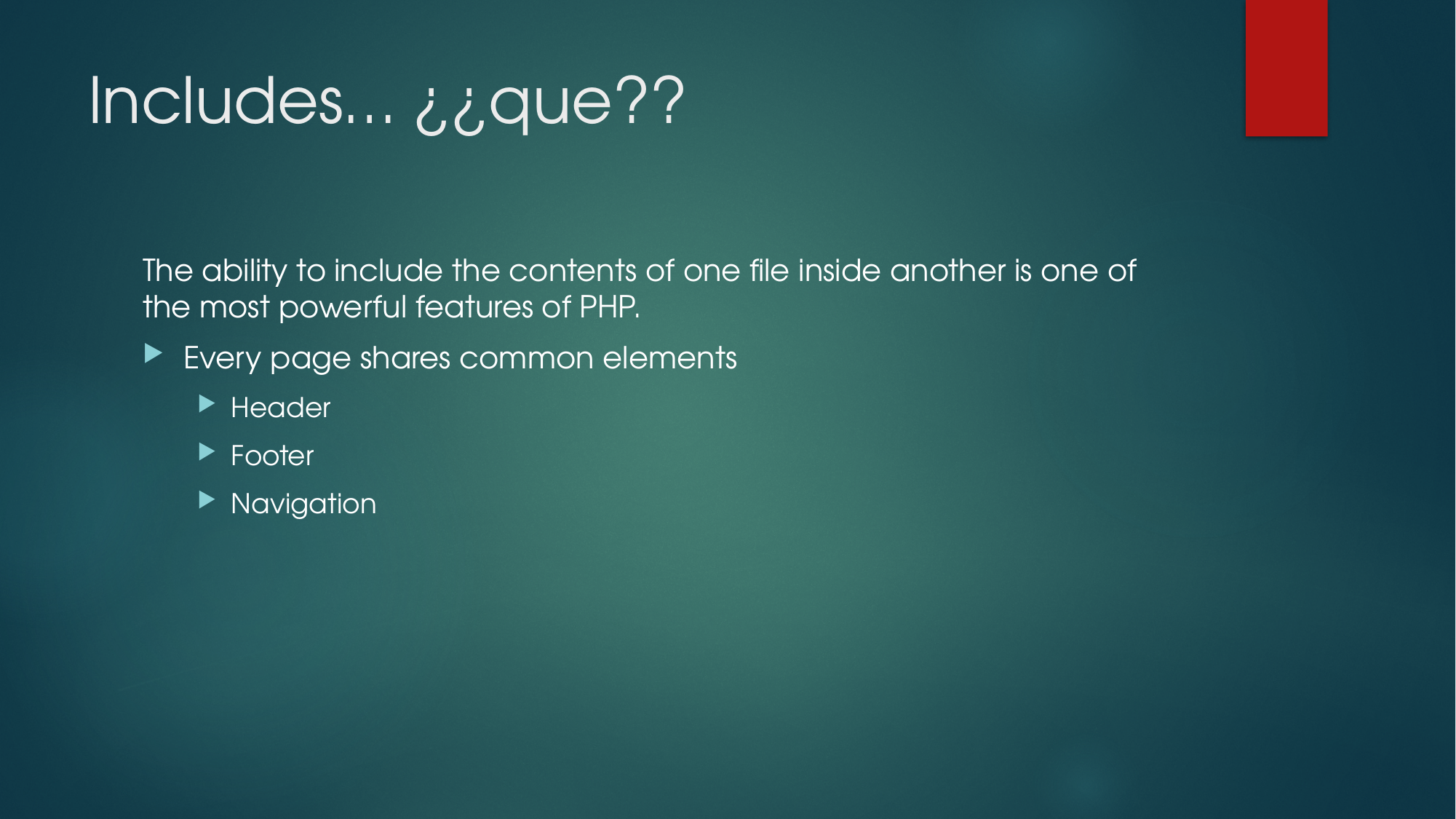

# Includes… ¿¿que??
The ability to include the contents of one file inside another is one of the most powerful features of PHP.
Every page shares common elements
Header
Footer
Navigation